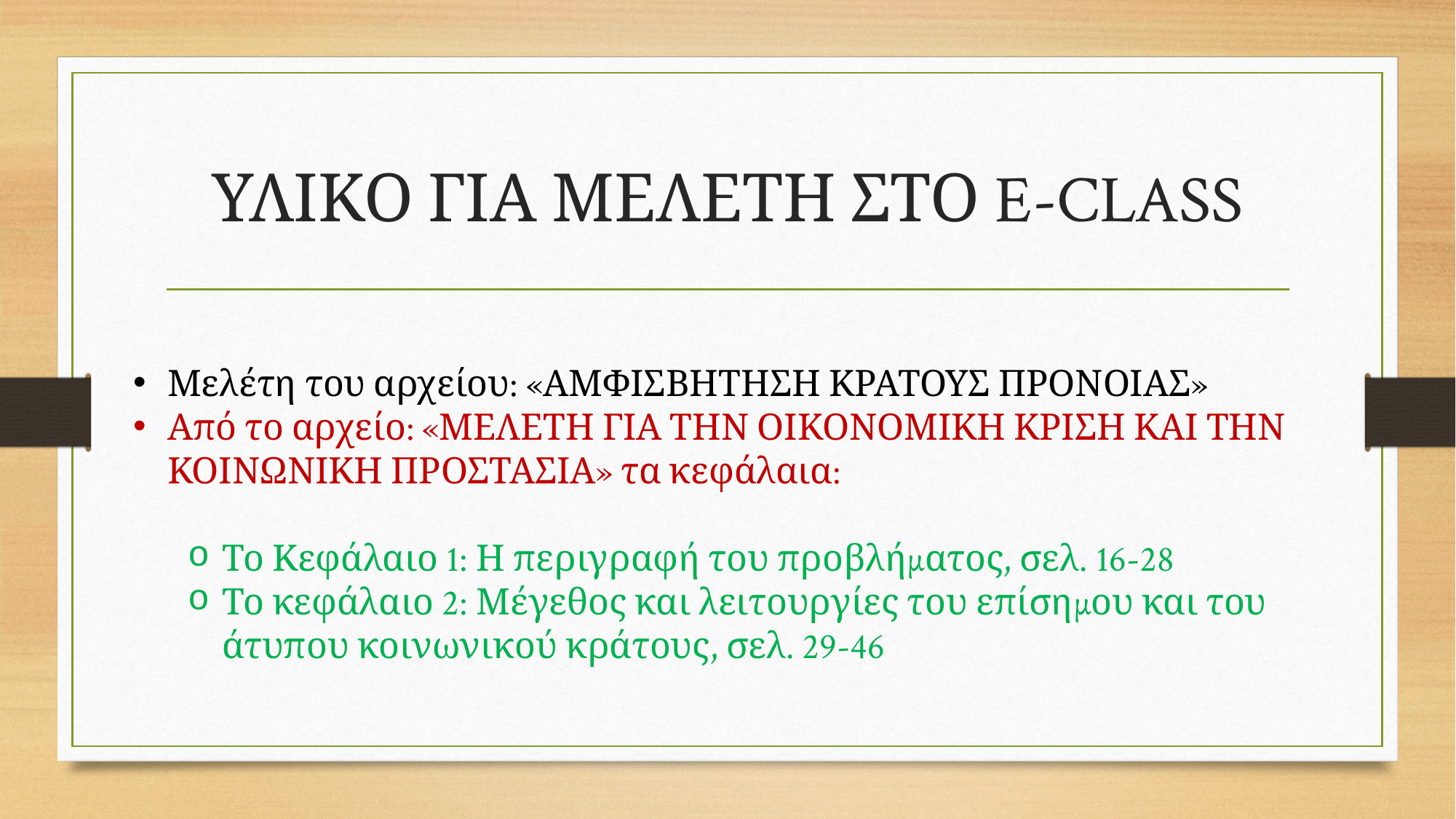

# ΥΛΙΚΟ ΓΙΑ ΜΕΛΕΤΗ ΣΤΟ E-CLASS
Μελέτη του αρχείου: «ΑΜΦΙΣΒΗΤΗΣΗ ΚΡΑΤΟΥΣ ΠΡΟΝΟΙΑΣ»
Από το αρχείο: «ΜΕΛΕΤΗ ΓΙΑ ΤΗΝ ΟΙΚΟΝΟΜΙΚΗ ΚΡΙΣΗ ΚΑΙ ΤΗΝ ΚΟΙΝΩΝΙΚΗ ΠΡΟΣΤΑΣΙΑ» τα κεφάλαια:

Το Κεφάλαιο 1: Η περιγραφή του προβλήματος, σελ. 16-28
Το κεφάλαιο 2: Μέγεθος και λειτουργίες του επίσημου και του άτυπου κοινωνικού κράτους, σελ. 29-46